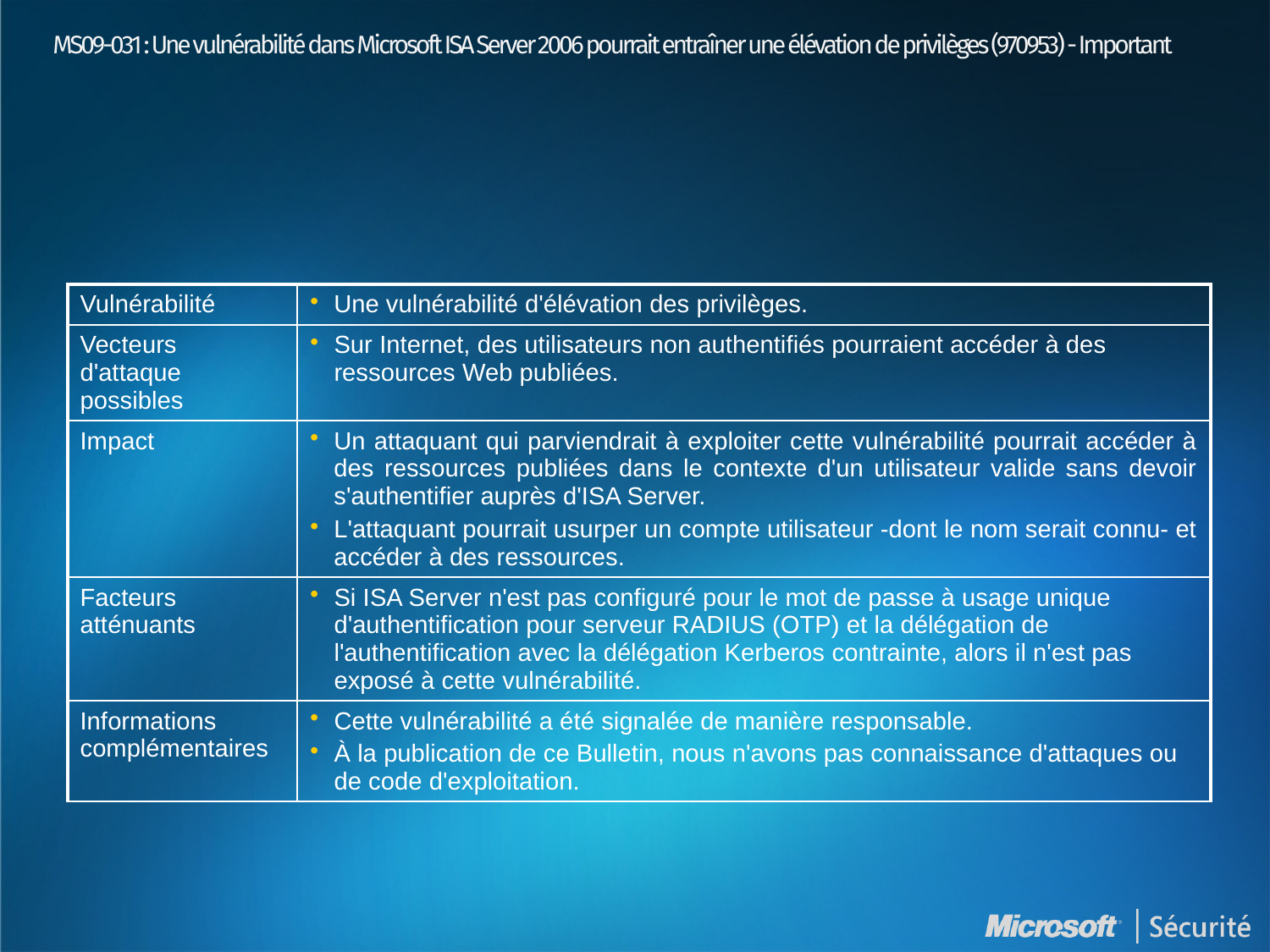

# MS09-031 : Une vulnérabilité dans Microsoft ISA Server 2006 pourrait entraîner une élévation de privilèges (970953) - Important
| Vulnérabilité | Une vulnérabilité d'élévation des privilèges. |
| --- | --- |
| Vecteurs d'attaque possibles | Sur Internet, des utilisateurs non authentifiés pourraient accéder à des ressources Web publiées. |
| Impact | Un attaquant qui parviendrait à exploiter cette vulnérabilité pourrait accéder à des ressources publiées dans le contexte d'un utilisateur valide sans devoir s'authentifier auprès d'ISA Server. L'attaquant pourrait usurper un compte utilisateur -dont le nom serait connu- et accéder à des ressources. |
| Facteurs atténuants | Si ISA Server n'est pas configuré pour le mot de passe à usage unique d'authentification pour serveur RADIUS (OTP) et la délégation de l'authentification avec la délégation Kerberos contrainte, alors il n'est pas exposé à cette vulnérabilité. |
| Informations complémentaires | Cette vulnérabilité a été signalée de manière responsable. À la publication de ce Bulletin, nous n'avons pas connaissance d'attaques ou de code d'exploitation. |